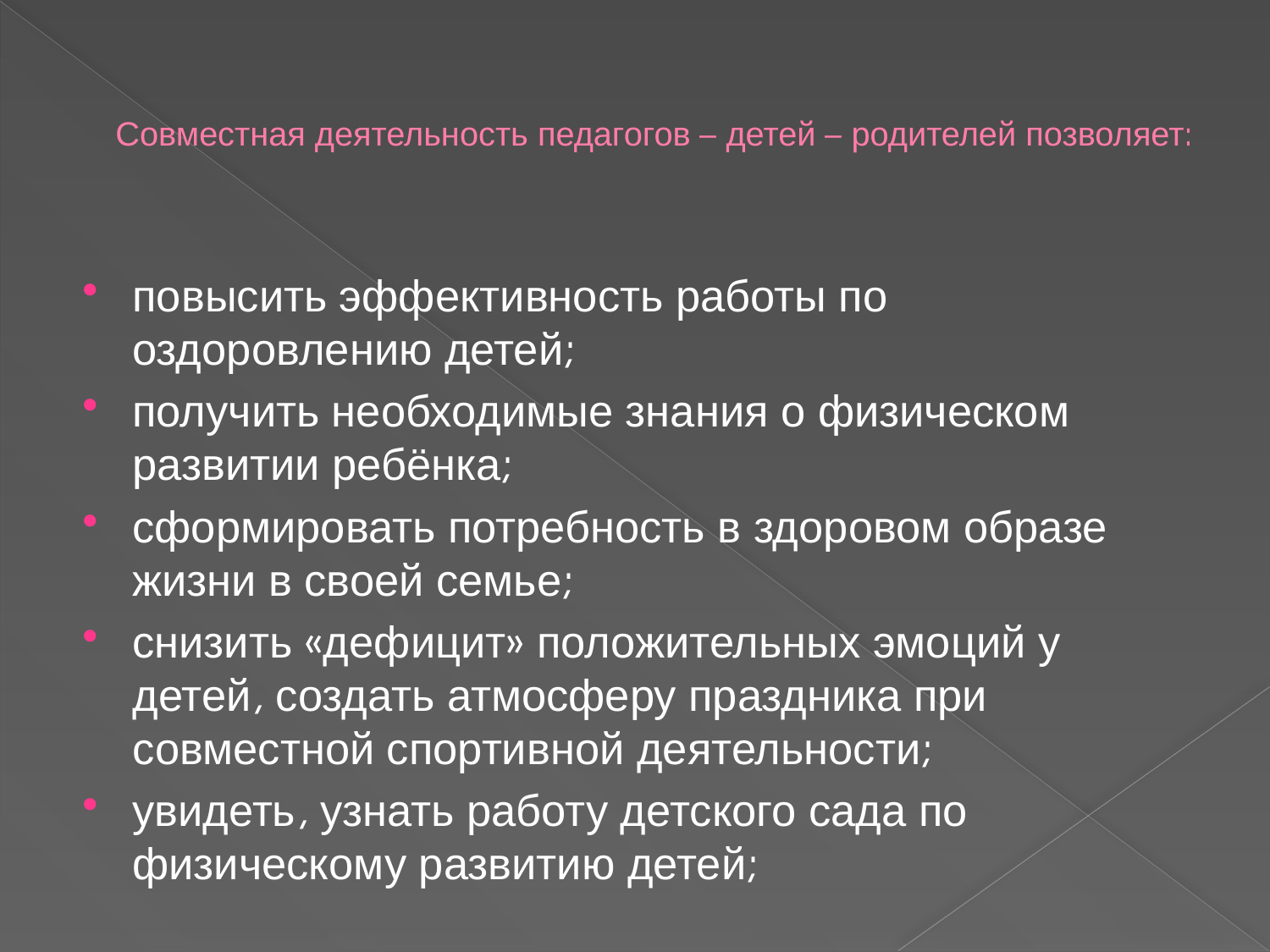

# Совместная деятельность педагогов – детей – родителей позволяет:
повысить эффективность работы по оздоровлению детей;
получить необходимые знания о физическом развитии ребёнка;
сформировать потребность в здоровом образе жизни в своей семье;
снизить «дефицит» положительных эмоций у детей, создать атмосферу праздника при совместной спортивной деятельности;
увидеть, узнать работу детского сада по физическому развитию детей;